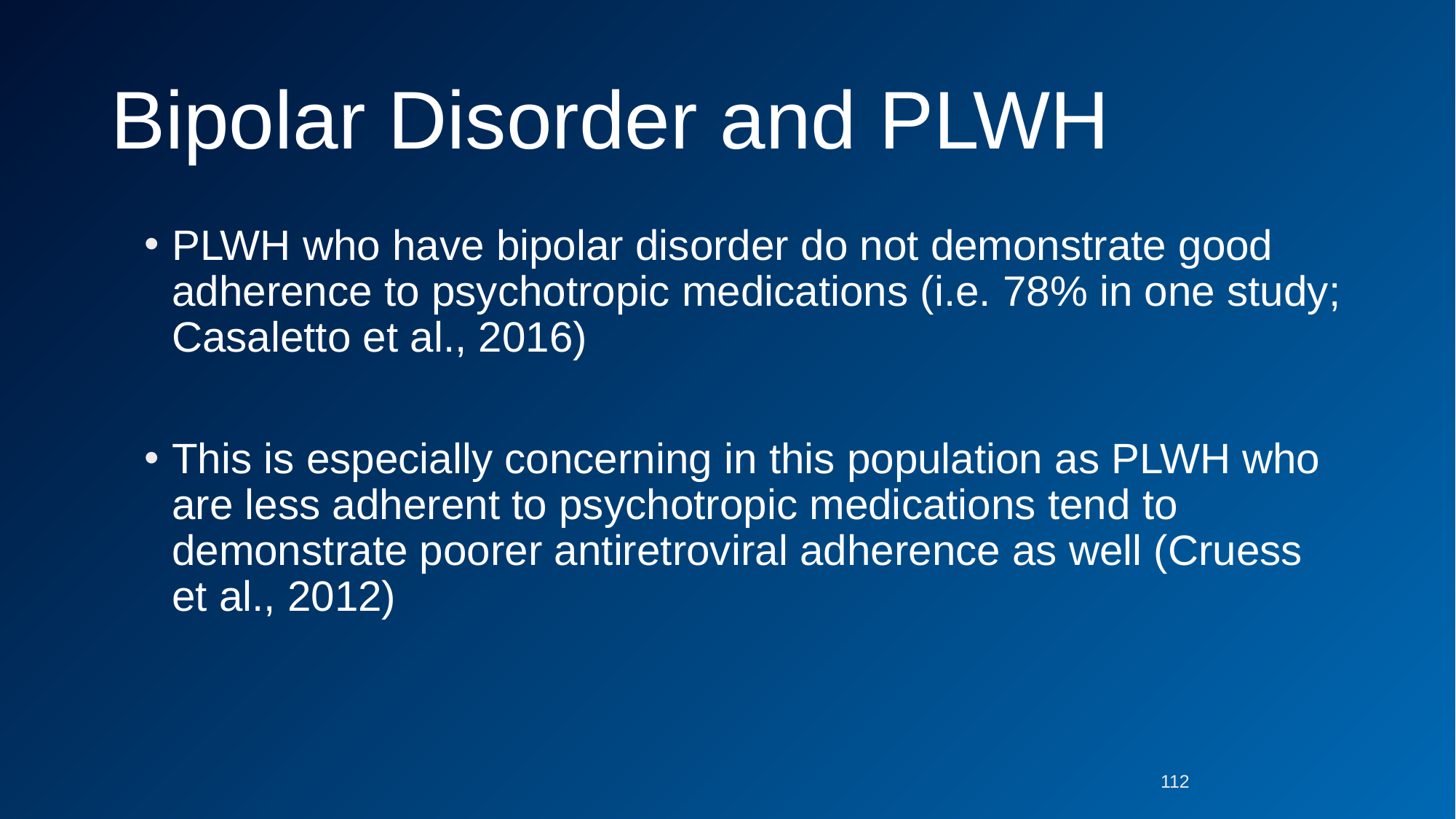

# Bipolar Disorder and PLWH
PLWH who have bipolar disorder do not demonstrate good adherence to psychotropic medications (i.e. 78% in one study; Casaletto et al., 2016)

This is especially concerning in this population as PLWH who are less adherent to psychotropic medications tend to demonstrate poorer antiretroviral adherence as well (Cruess et al., 2012)
112